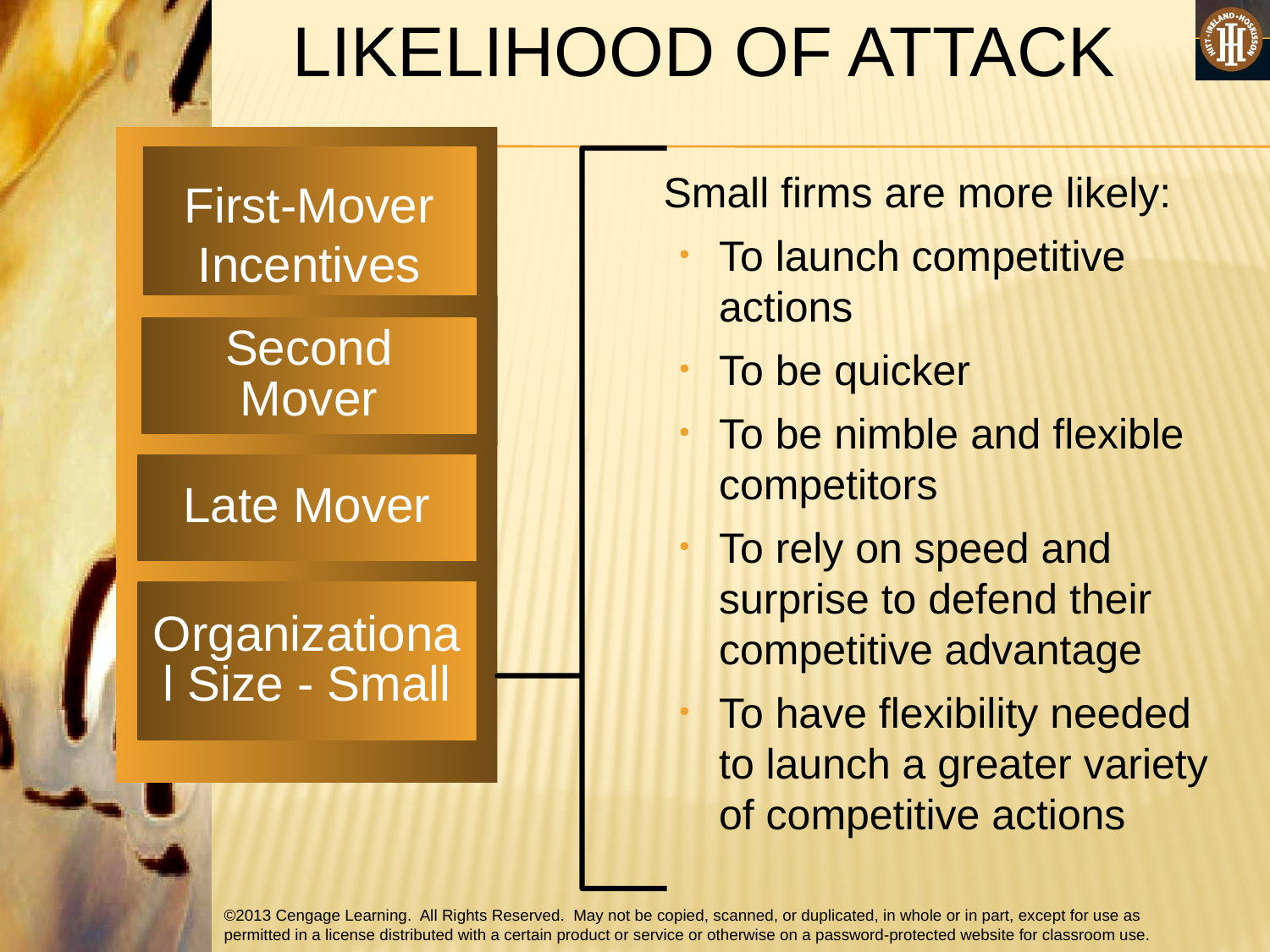

LIKELIHOOD OF ATTACK

First-Mover Incentives

	Small firms are more likely:
To launch competitive actions
To be quicker
To be nimble and flexible competitors
To rely on speed and surprise to defend their competitive advantage
To have flexibility needed to launch a greater variety of competitive actions

Second Mover

Late Mover

Organizational Size - Small